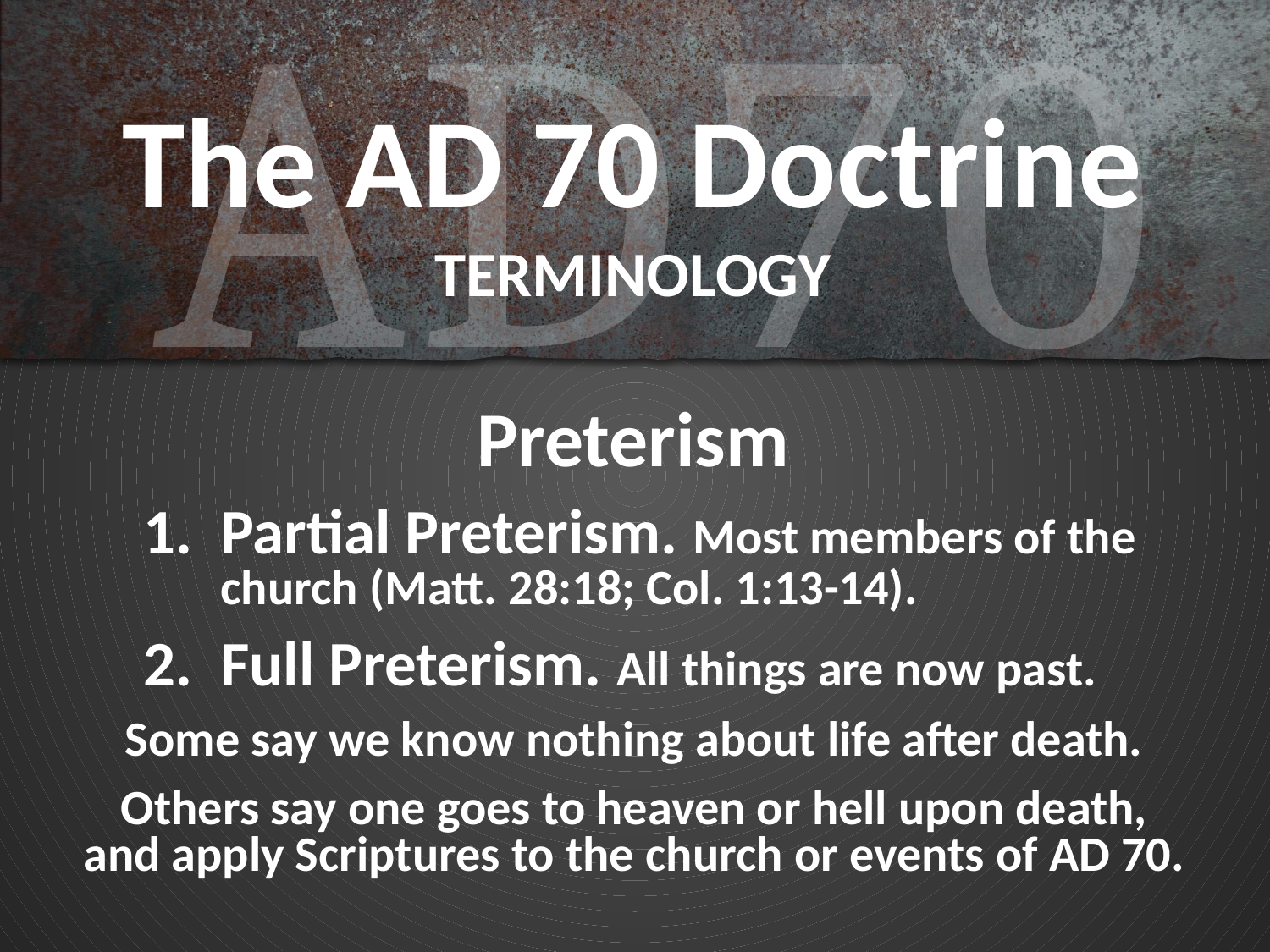

# The AD 70 Doctrine TERMINOLOGY
Preterism
1.	Partial Preterism. Most members of the church (Matt. 28:18; Col. 1:13-14).
2.	Full Preterism. All things are now past.
Some say we know nothing about life after death.
Others say one goes to heaven or hell upon death, and apply Scriptures to the church or events of AD 70.